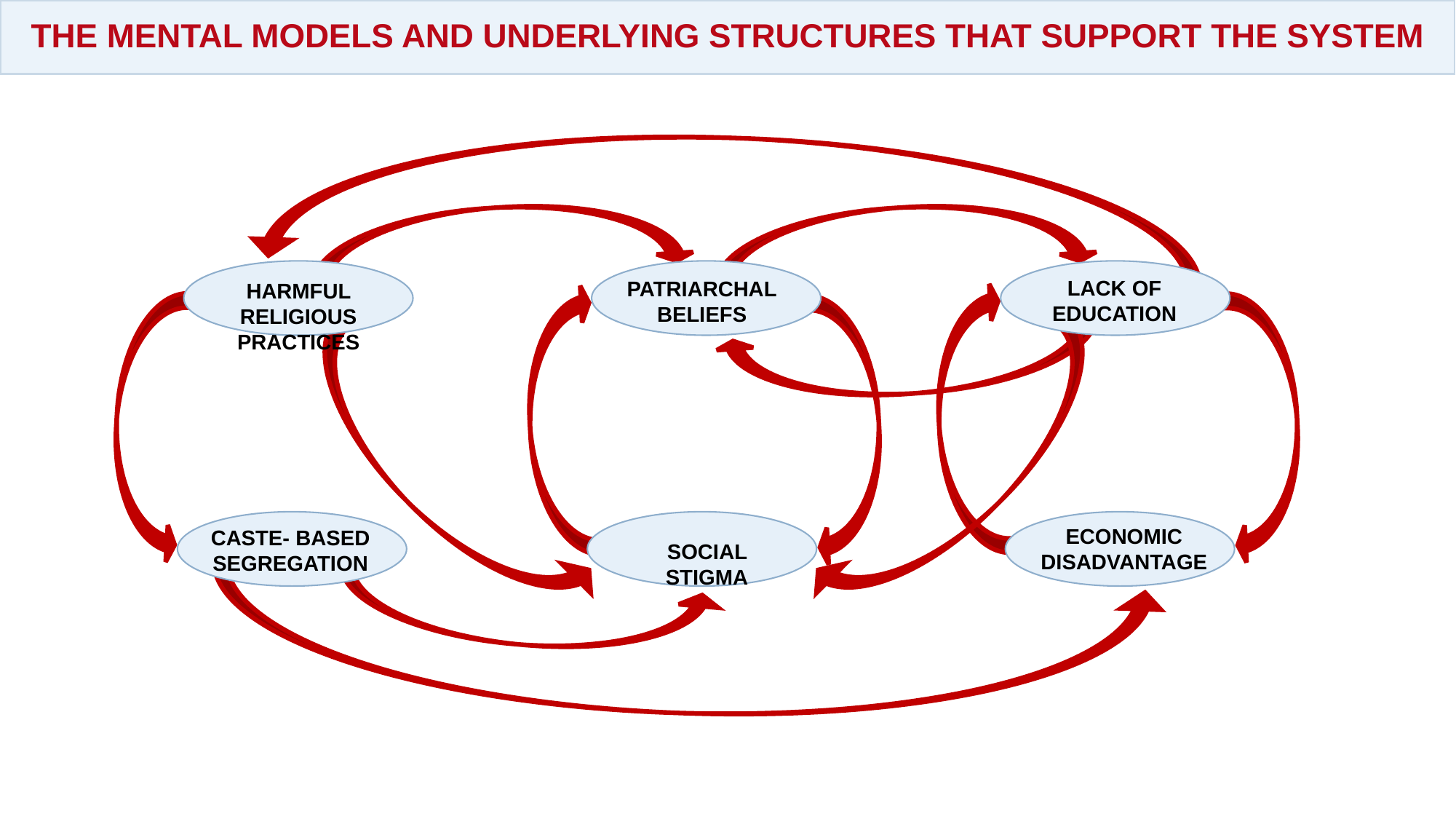

THE MENTAL MODELS AND UNDERLYING STRUCTURES THAT SUPPORT THE SYSTEM

HARMFUL RELIGIOUS
PRACTICES

PATRIARCHAL
BELIEFS

LACK OF
EDUCATION

CASTE- BASED
SEGREGATION

SOCIAL STIGMA

ECONOMIC
DISADVANTAGE